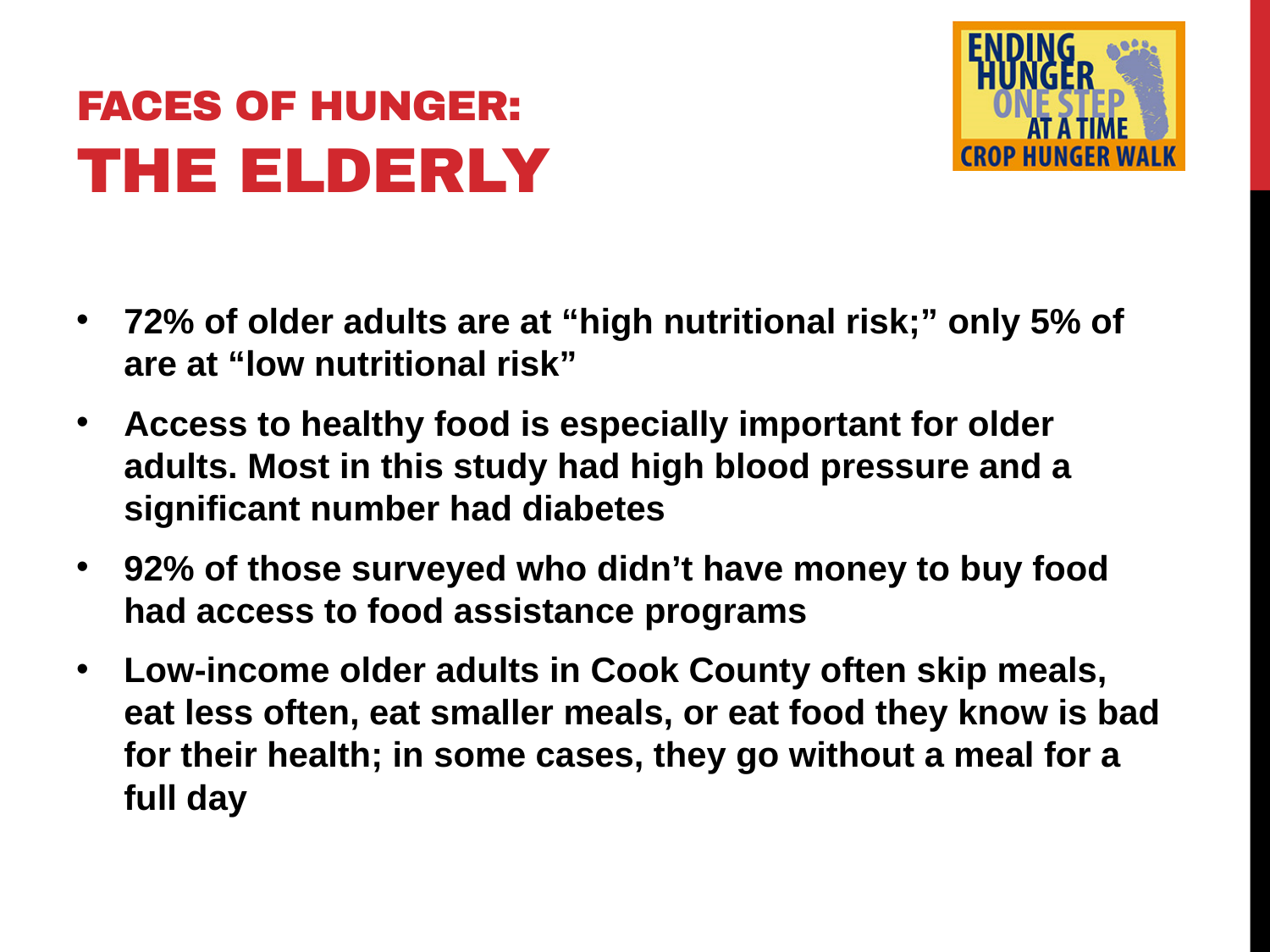

# Faces of hunger: the Elderly
72% of older adults are at “high nutritional risk;” only 5% of are at “low nutritional risk”
Access to healthy food is especially important for older adults. Most in this study had high blood pressure and a significant number had diabetes
92% of those surveyed who didn’t have money to buy food had access to food assistance programs
Low-income older adults in Cook County often skip meals, eat less often, eat smaller meals, or eat food they know is bad for their health; in some cases, they go without a meal for a full day